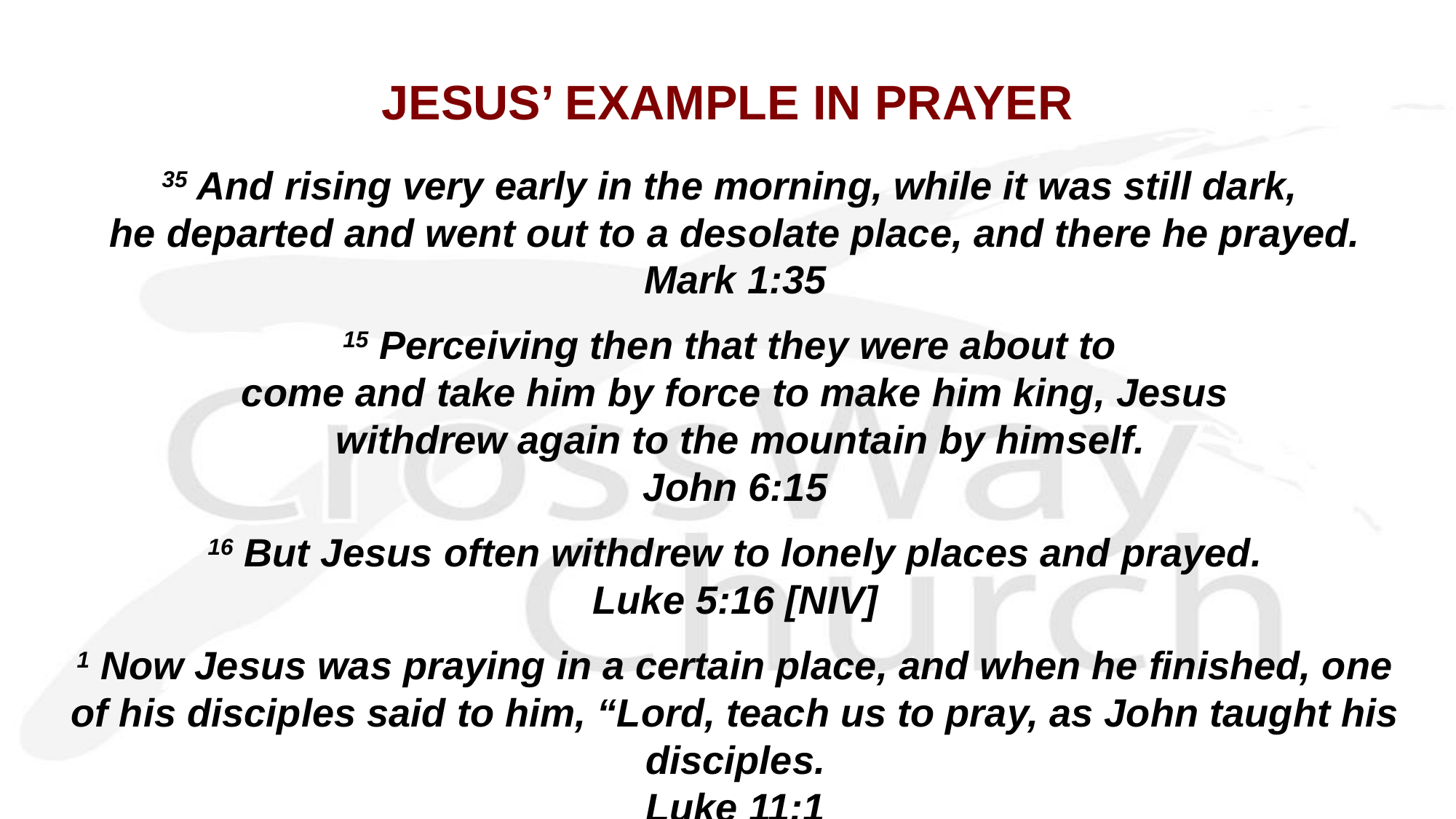

# JESUS’ EXAMPLE IN PRAYER
35 And rising very early in the morning, while it was still dark,
he departed and went out to a desolate place, and there he prayed.
Mark 1:35

15 Perceiving then that they were about to
come and take him by force to make him king, Jesus
 withdrew again to the mountain by himself.
John 6:15

16 But Jesus often withdrew to lonely places and prayed.
Luke 5:16 [NIV]

1 Now Jesus was praying in a certain place, and when he finished, one of his disciples said to him, “Lord, teach us to pray, as John taught his disciples.
Luke 11:1